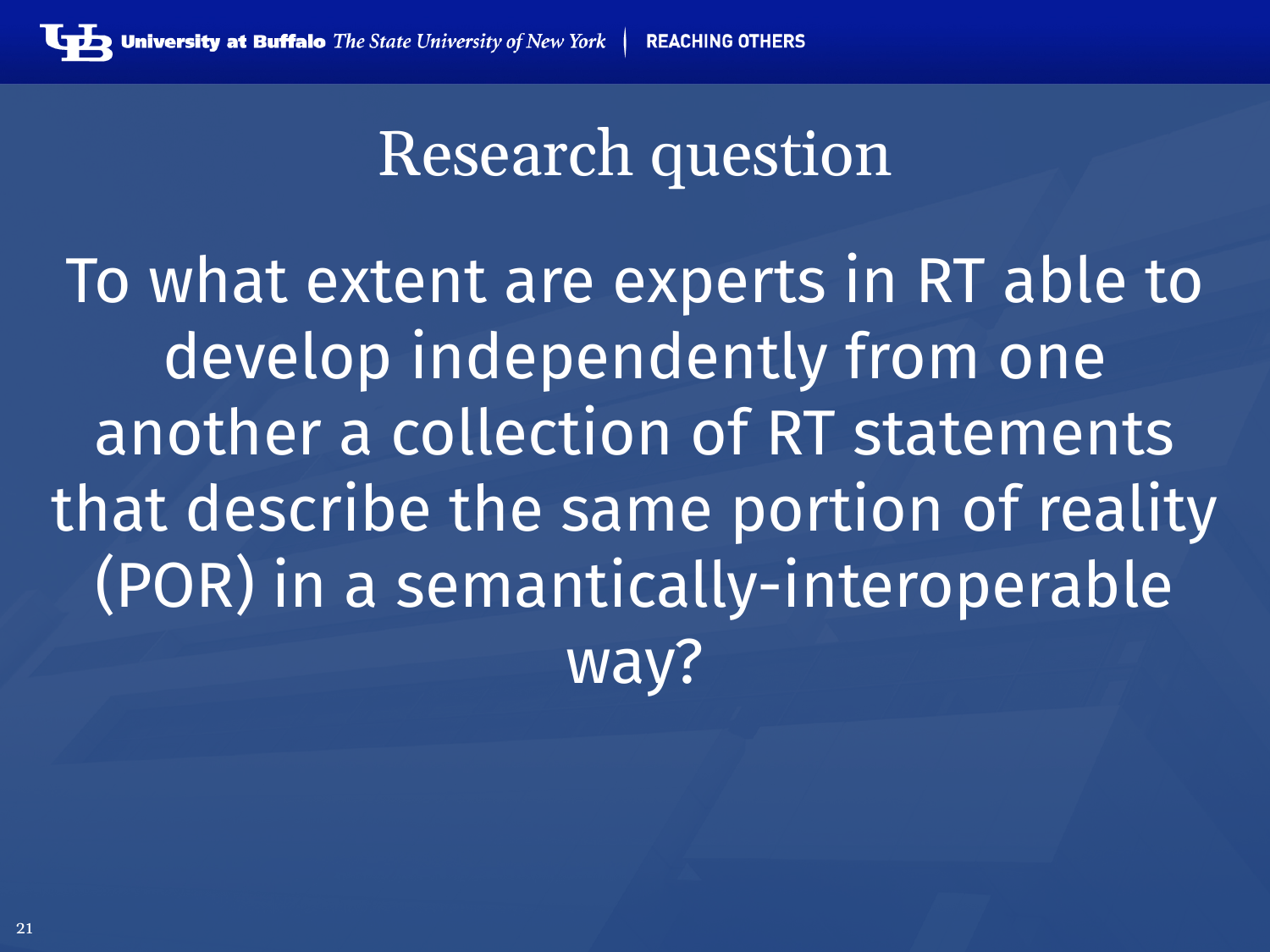

# Research question
To what extent are experts in RT able to develop independently from one another a collection of RT statements that describe the same portion of reality (POR) in a semantically-interoperable way?